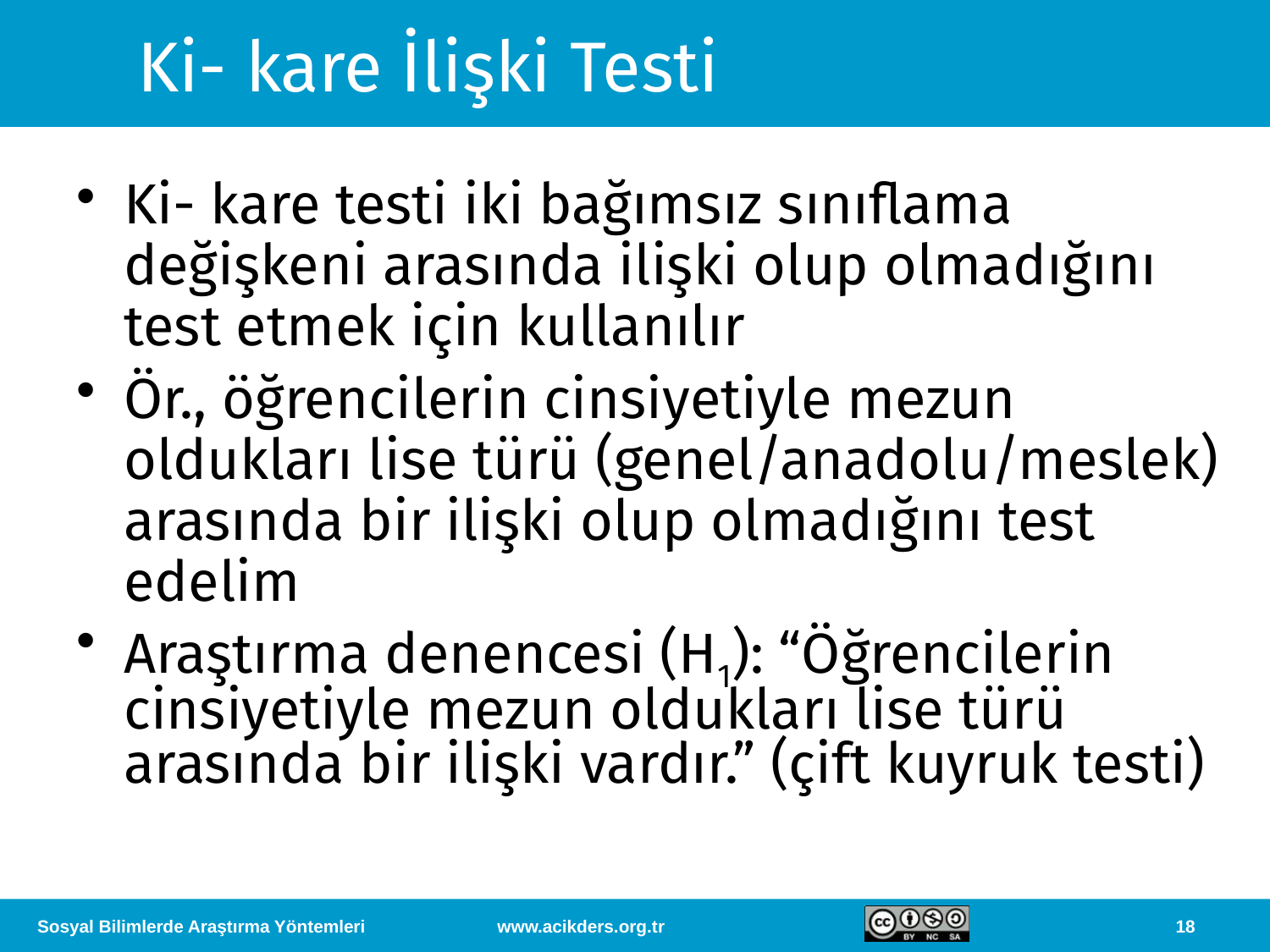

# Ki- kare İlişki Testi
Ki- kare testi iki bağımsız sınıflama değişkeni arasında ilişki olup olmadığını test etmek için kullanılır
Ör., öğrencilerin cinsiyetiyle mezun oldukları lise türü (genel/anadolu/meslek) arasında bir ilişki olup olmadığını test edelim
Araştırma denencesi (H1): “Öğrencilerin cinsiyetiyle mezun oldukları lise türü arasında bir ilişki vardır.” (çift kuyruk testi)